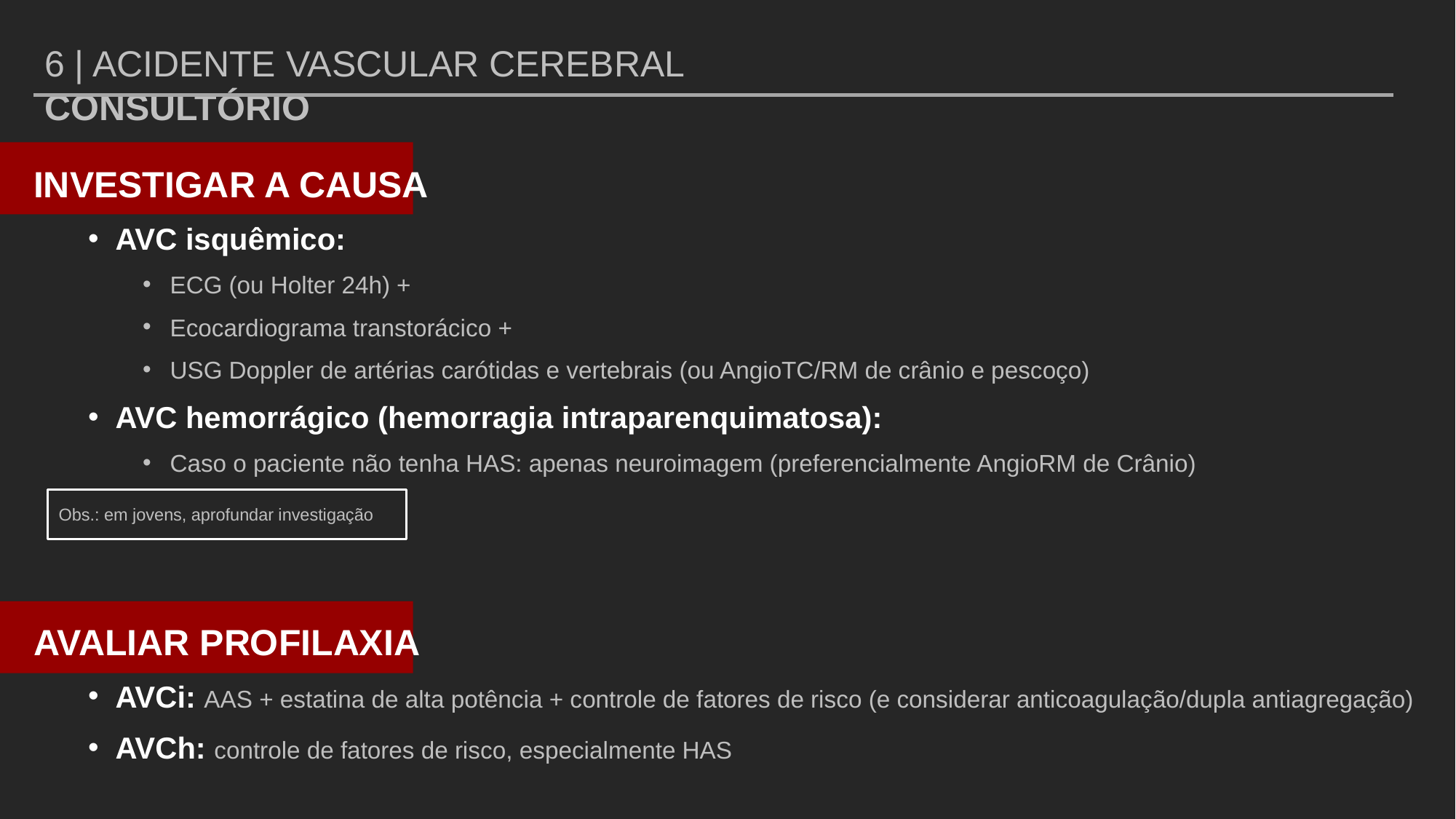

6 | ACIDENTE VASCULAR CEREBRAL					 CONSULTÓRIO

INVESTIGAR A CAUSA
AVC isquêmico:
ECG (ou Holter 24h) +
Ecocardiograma transtorácico +
USG Doppler de artérias carótidas e vertebrais (ou AngioTC/RM de crânio e pescoço)
AVC hemorrágico (hemorragia intraparenquimatosa):
Caso o paciente não tenha HAS: apenas neuroimagem (preferencialmente AngioRM de Crânio)

Obs.: em jovens, aprofundar investigação

AVALIAR PROFILAXIA
AVCi: AAS + estatina de alta potência + controle de fatores de risco (e considerar anticoagulação/dupla antiagregação)
AVCh: controle de fatores de risco, especialmente HAS